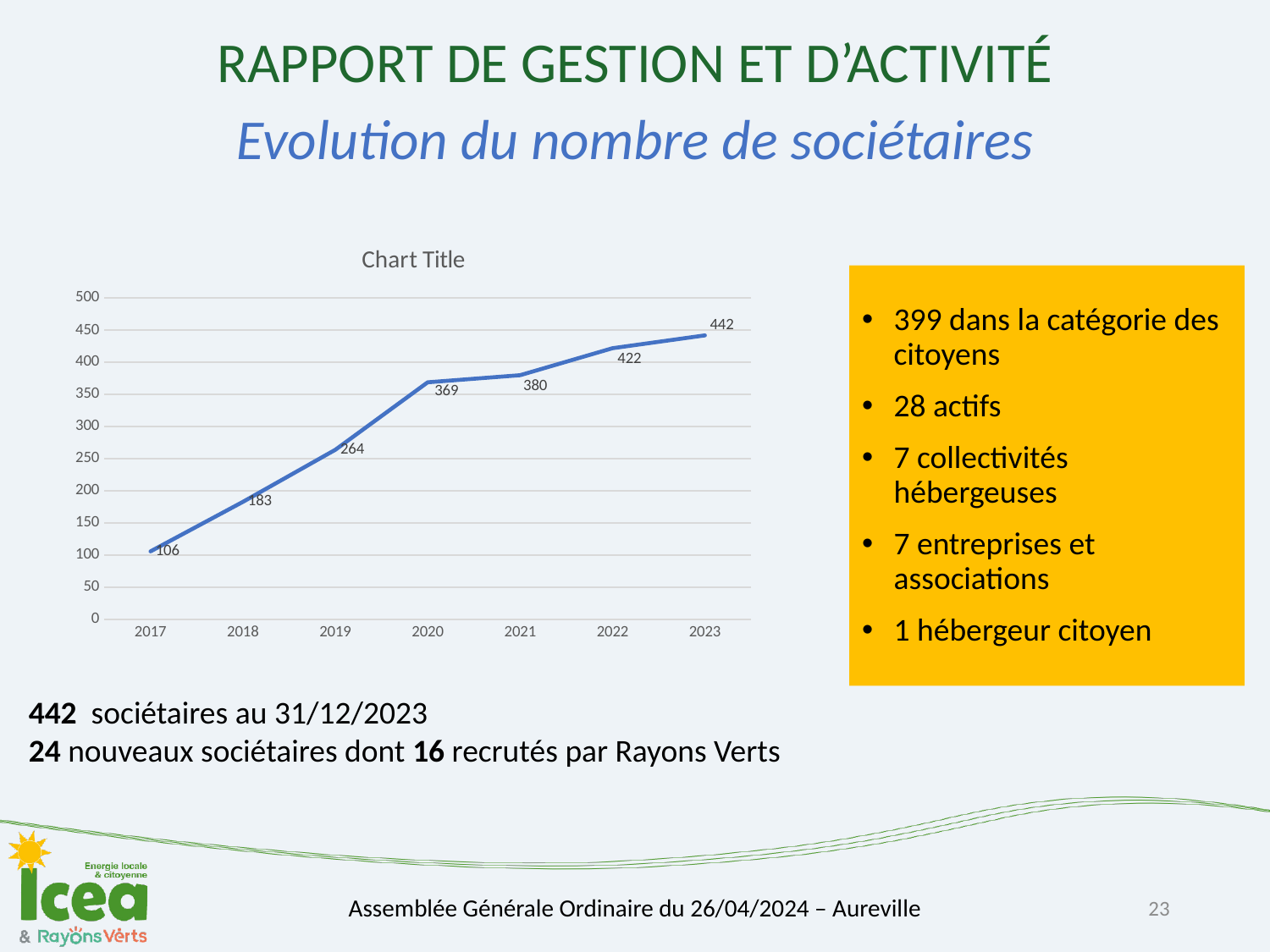

# Evolution du nombre de sociétaires

### Chart:

| Category |  |
|---|---|
| 2017 | 106.0 |
| 2018 | 183.0 |
| 2019 | 264.0 |
| 2020 | 369.0 |
| 2021 | 380.0 |
| 2022 | 422.0 |
| 2023 | 442.0 |
399 dans la catégorie des citoyens
28 actifs
7 collectivités hébergeuses
7 entreprises et associations
1 hébergeur citoyen
442  sociétaires au 31/12/2023
24 nouveaux sociétaires dont 16 recrutés par Rayons Verts
23
Assemblée Générale Ordinaire du 26/04/2024 – Aureville